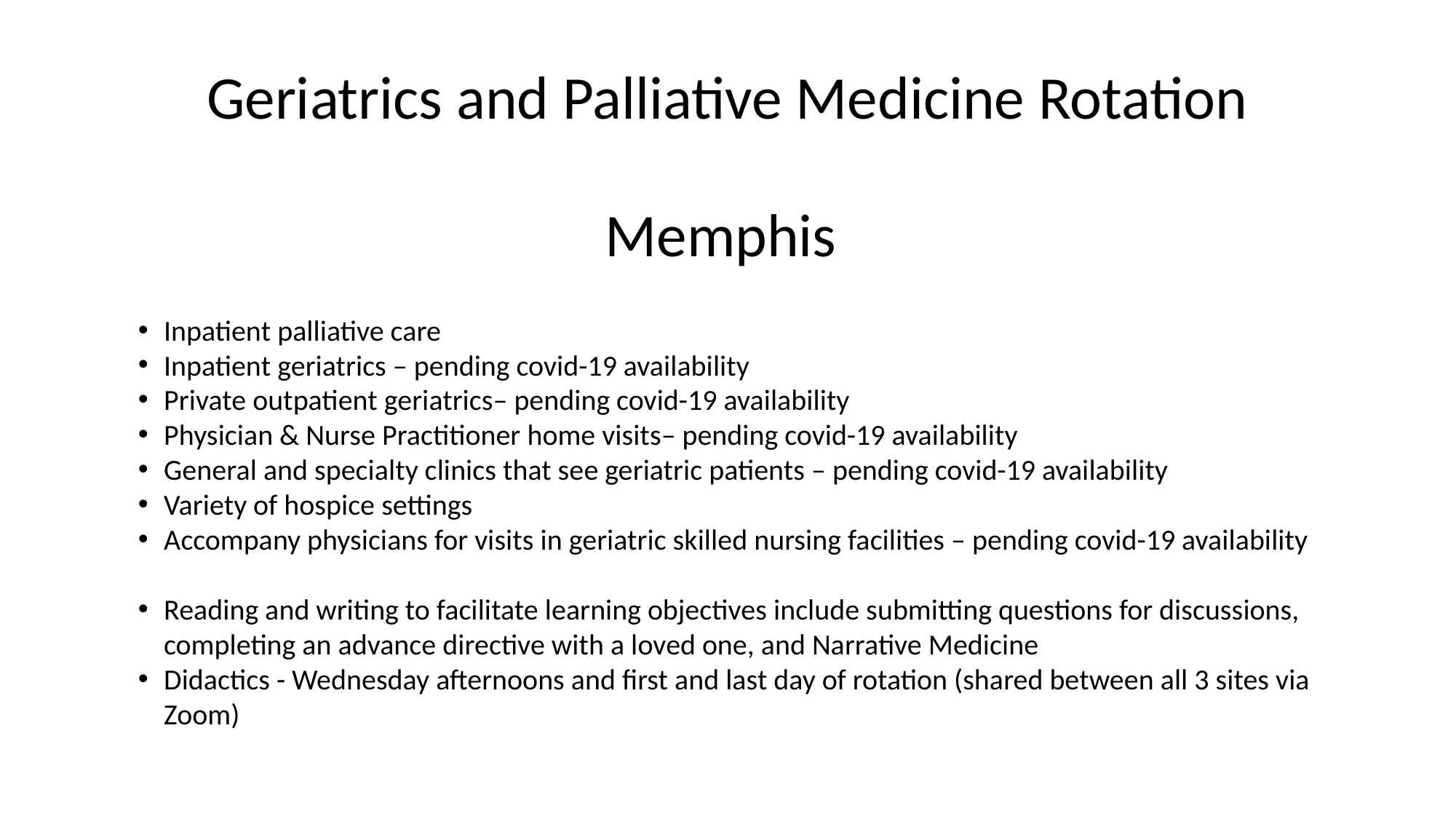

# Geriatrics and Palliative Medicine Rotation Memphis
Inpatient palliative care
Inpatient geriatrics – pending covid-19 availability
Private outpatient geriatrics– pending covid-19 availability
Physician & Nurse Practitioner home visits– pending covid-19 availability
General and specialty clinics that see geriatric patients – pending covid-19 availability
Variety of hospice settings
Accompany physicians for visits in geriatric skilled nursing facilities – pending covid-19 availability

Reading and writing to facilitate learning objectives include submitting questions for discussions, completing an advance directive with a loved one, and Narrative Medicine
Didactics - Wednesday afternoons and first and last day of rotation (shared between all 3 sites via Zoom)